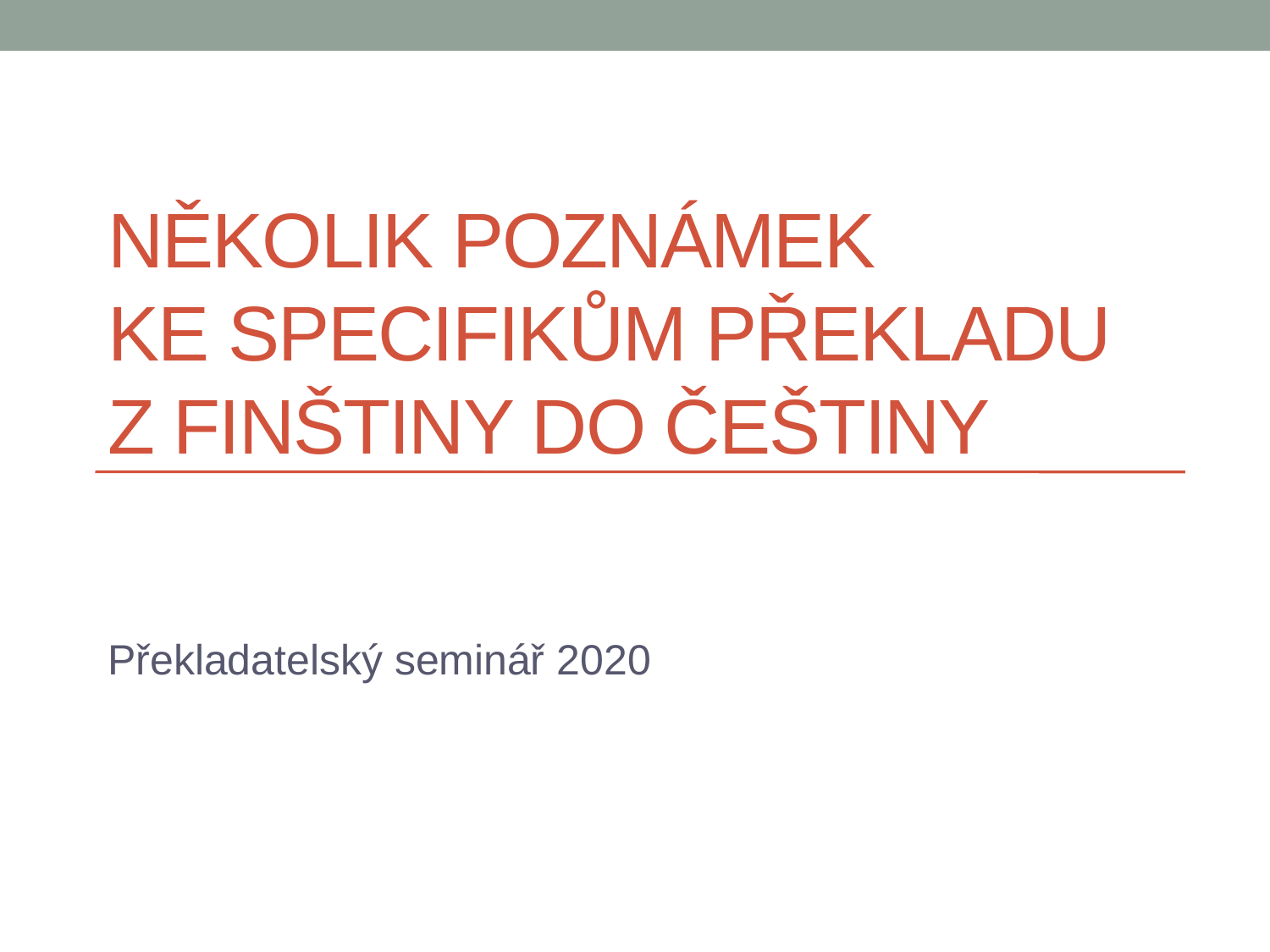

# Několik poznámek ke specifikům překladu z finštiny do češtiny
Překladatelský seminář 2020